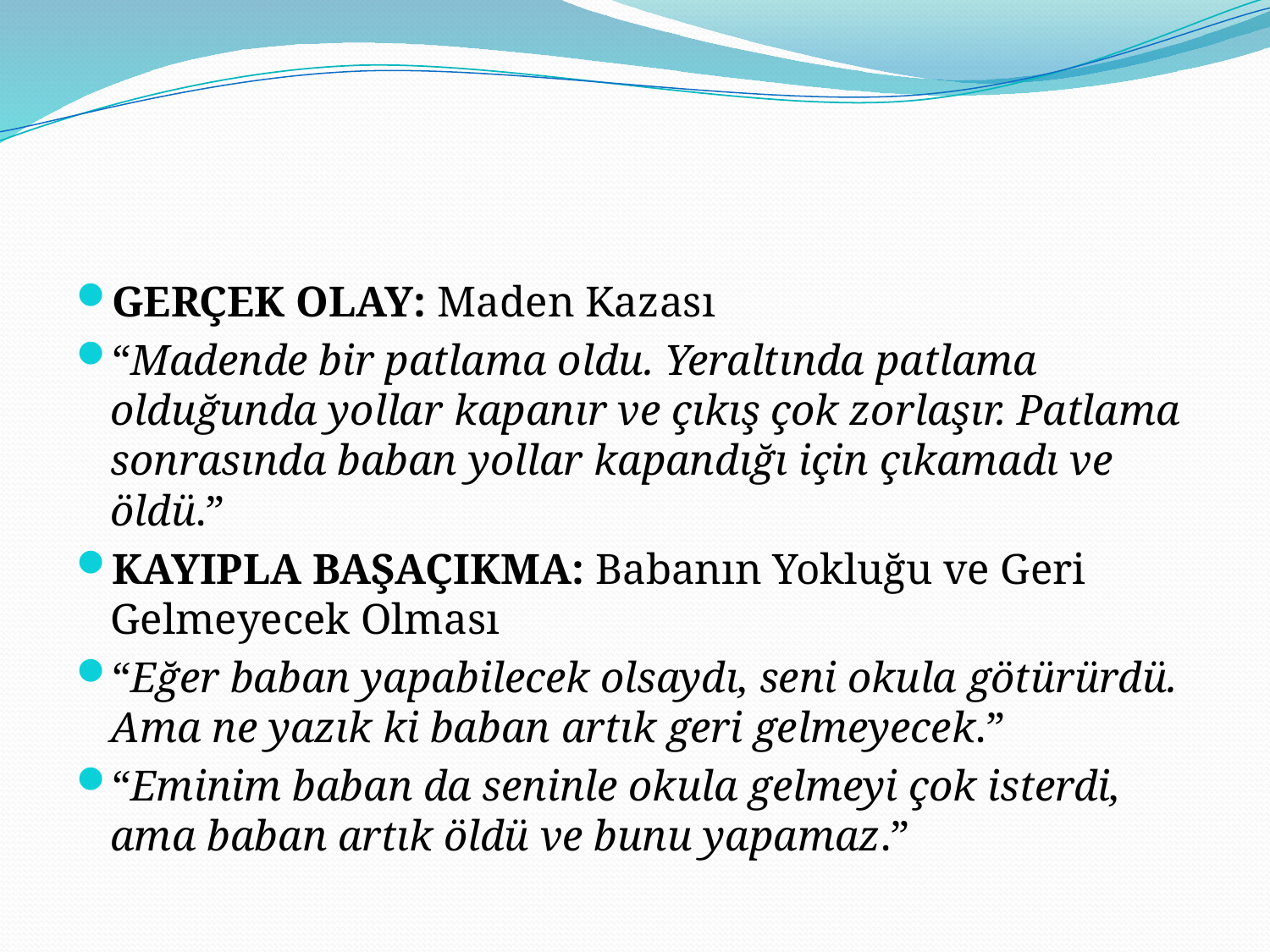

GERÇEK OLAY: Maden Kazası
“Madende bir patlama oldu. Yeraltında patlama olduğunda yollar kapanır ve çıkış çok zorlaşır. Patlama sonrasında baban yollar kapandığı için çıkamadı ve öldü.”
KAYIPLA BAŞAÇIKMA: Babanın Yokluğu ve Geri Gelmeyecek Olması
“Eğer baban yapabilecek olsaydı, seni okula götürürdü. Ama ne yazık ki baban artık geri gelmeyecek.”
“Eminim baban da seninle okula gelmeyi çok isterdi, ama baban artık öldü ve bunu yapamaz.”